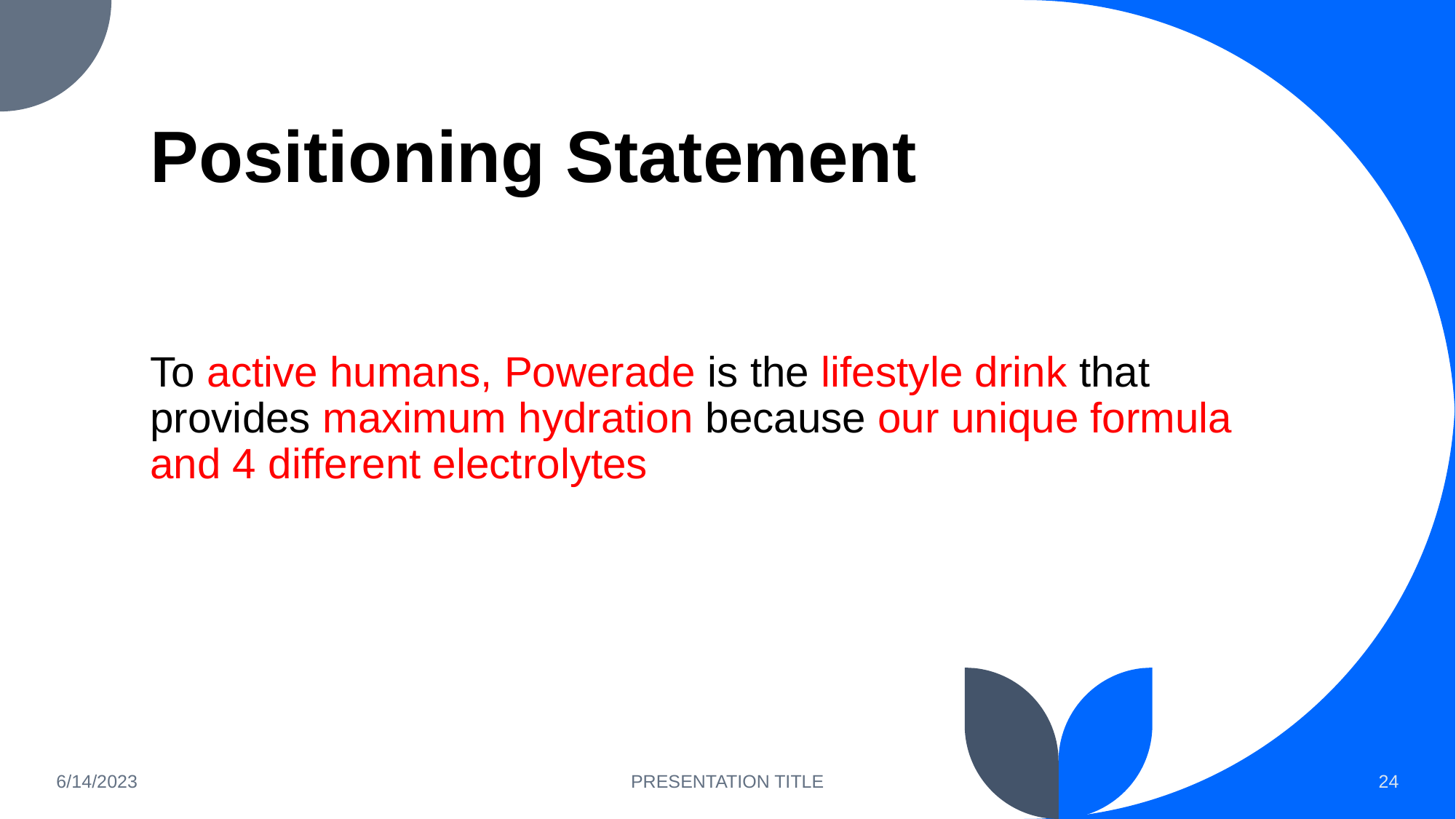

# Positioning Statement
To active humans, Powerade is the lifestyle drink that provides maximum hydration because our unique formula and 4 different electrolytes
6/14/2023
PRESENTATION TITLE
24